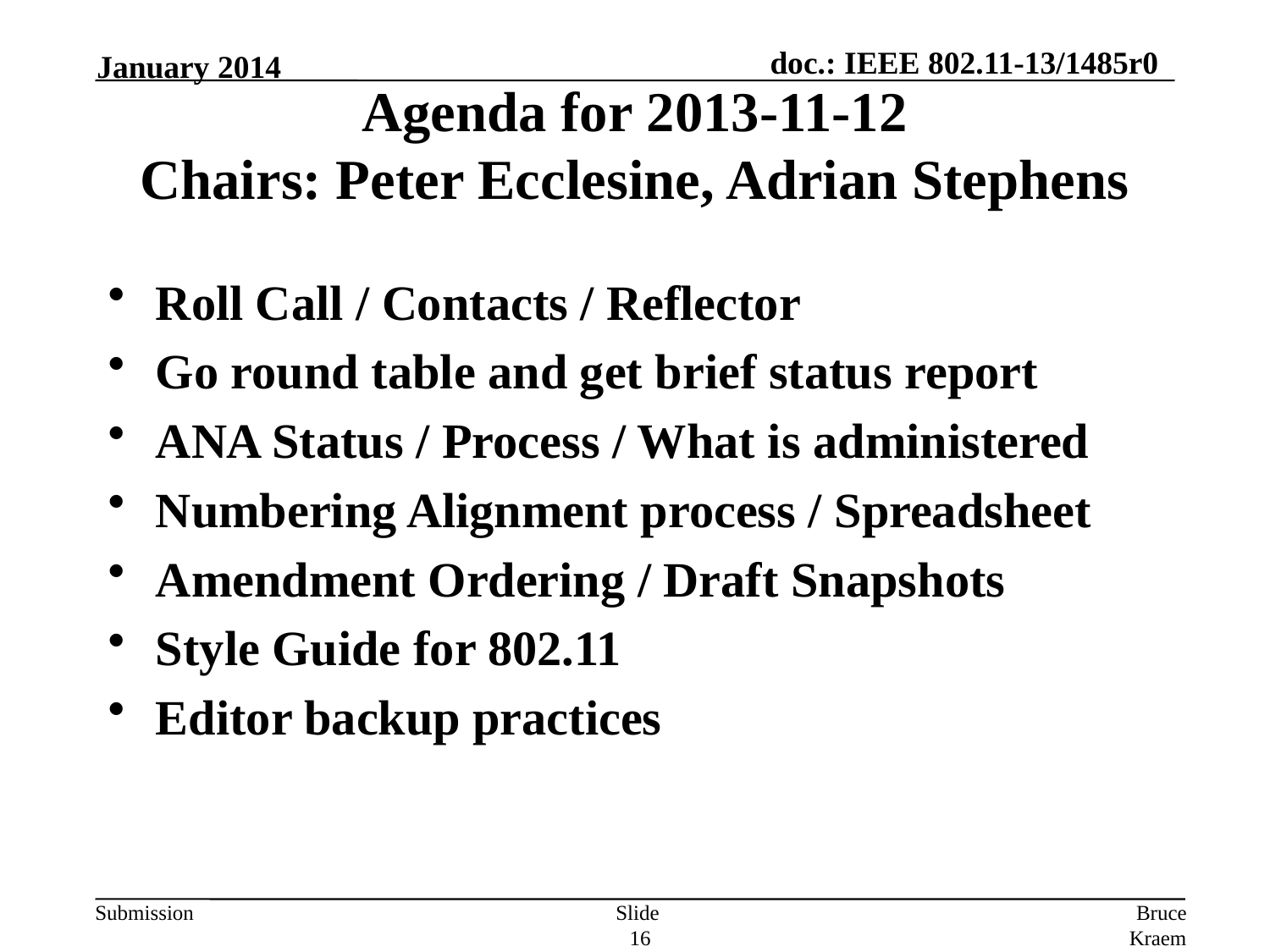

January 2014
# Agenda for 2013-11-12 Chairs: Peter Ecclesine, Adrian Stephens
Roll Call / Contacts / Reflector
Go round table and get brief status report
ANA Status / Process / What is administered
Numbering Alignment process / Spreadsheet
Amendment Ordering / Draft Snapshots
Style Guide for 802.11
Editor backup practices

Slide 16
Bruce Kraemer, Marvell